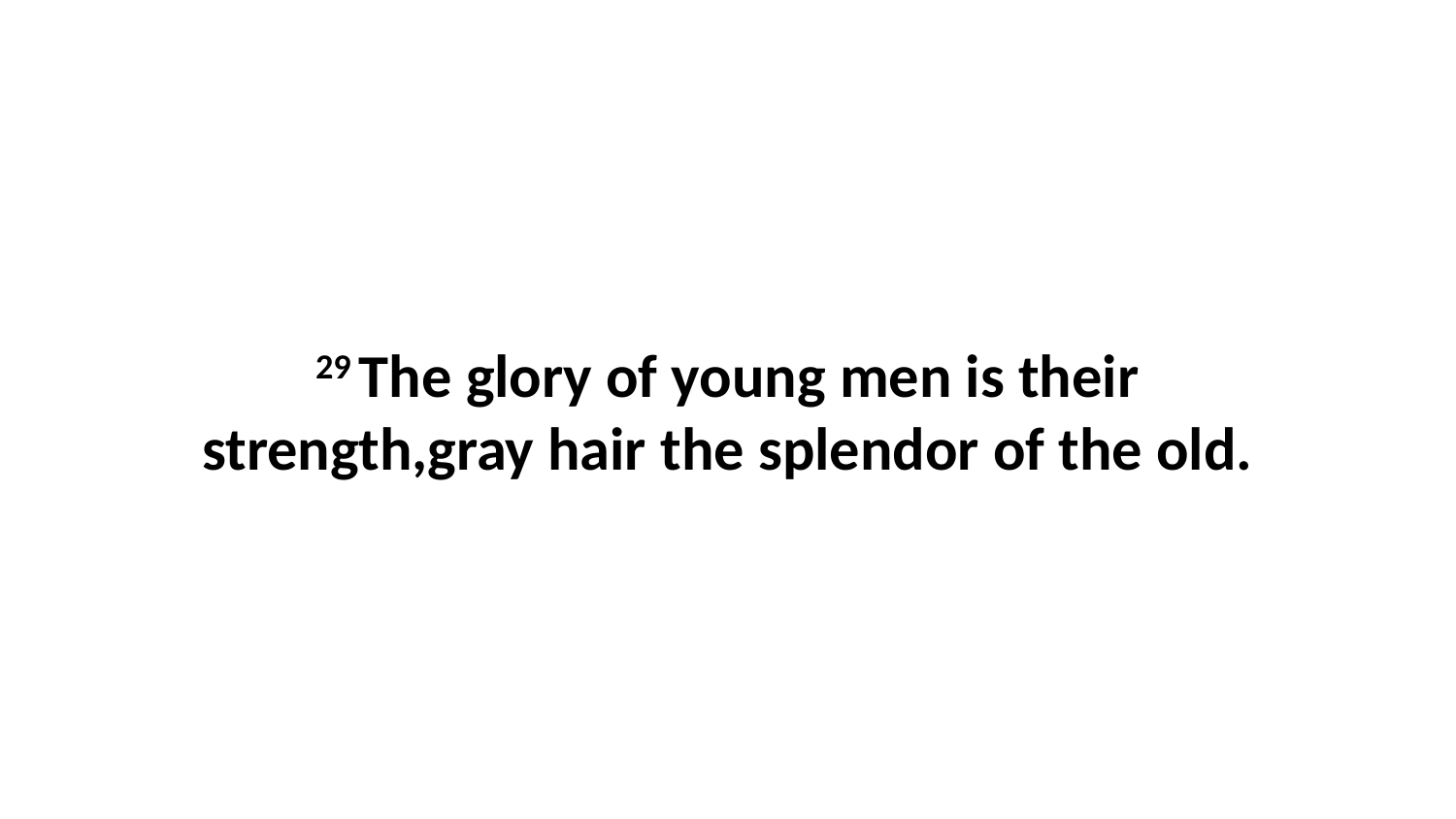

29 The glory of young men is their strength,gray hair the splendor of the old.